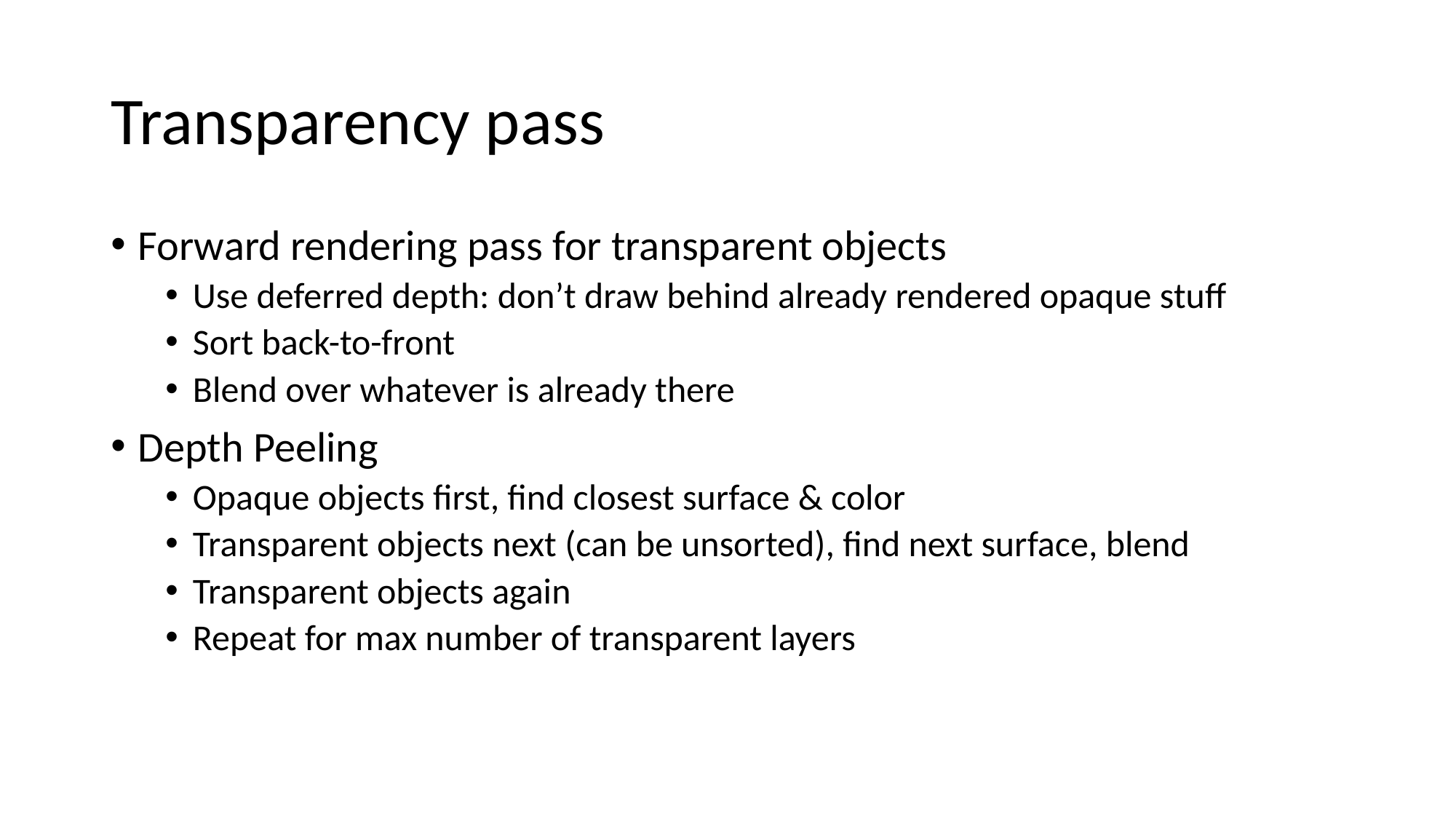

# Transparency pass
Forward rendering pass for transparent objects
Use deferred depth: don’t draw behind already rendered opaque stuff
Sort back-to-front
Blend over whatever is already there
Depth Peeling
Opaque objects first, find closest surface & color
Transparent objects next (can be unsorted), find next surface, blend
Transparent objects again
Repeat for max number of transparent layers